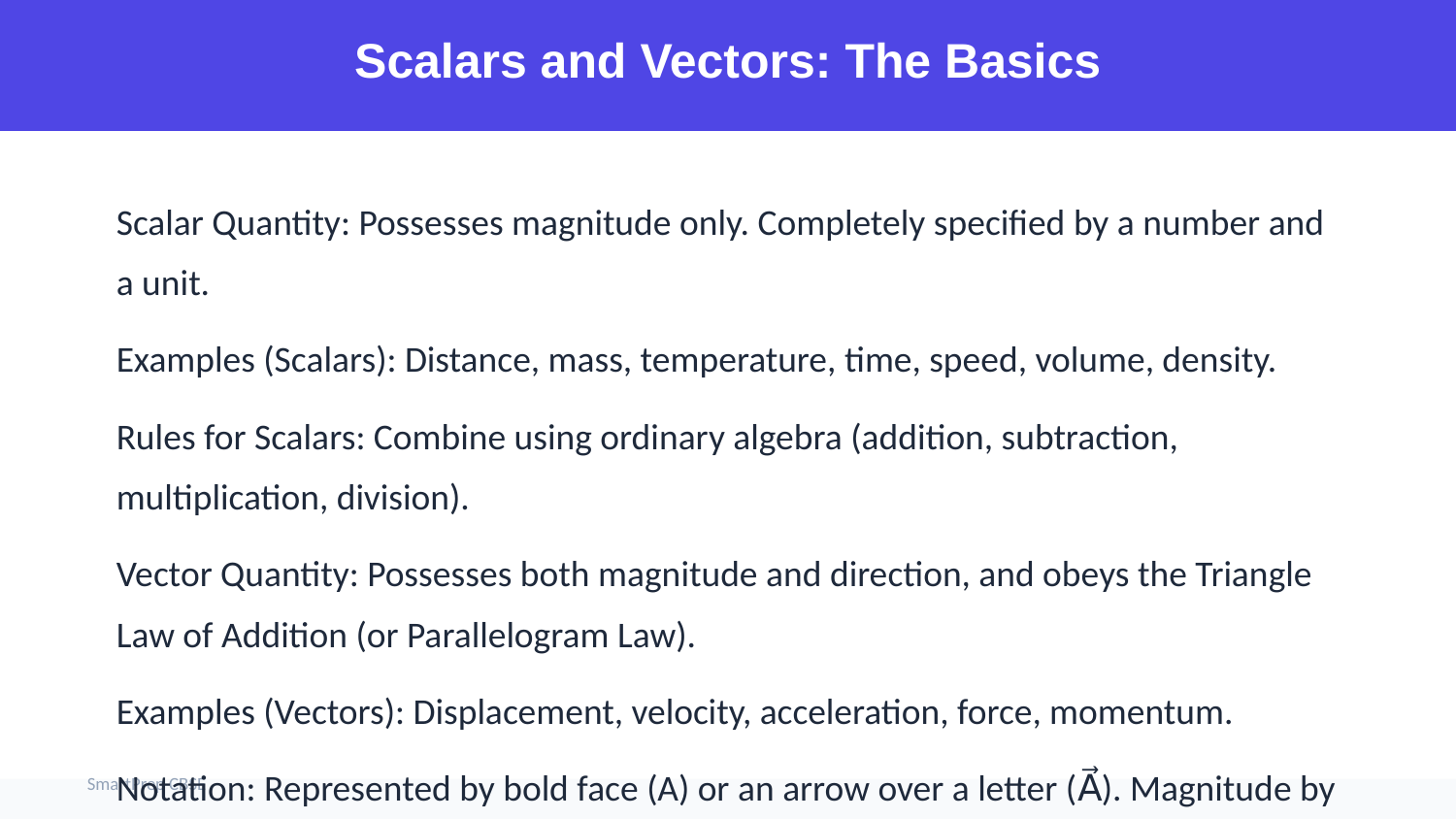

Scalars and Vectors: The Basics
Scalar Quantity: Possesses magnitude only. Completely specified by a number and a unit.
Examples (Scalars): Distance, mass, temperature, time, speed, volume, density.
Rules for Scalars: Combine using ordinary algebra (addition, subtraction, multiplication, division).
Vector Quantity: Possesses both magnitude and direction, and obeys the Triangle Law of Addition (or Parallelogram Law).
Examples (Vectors): Displacement, velocity, acceleration, force, momentum.
Notation: Represented by bold face (A) or an arrow over a letter (A⃗). Magnitude by |A| or A.